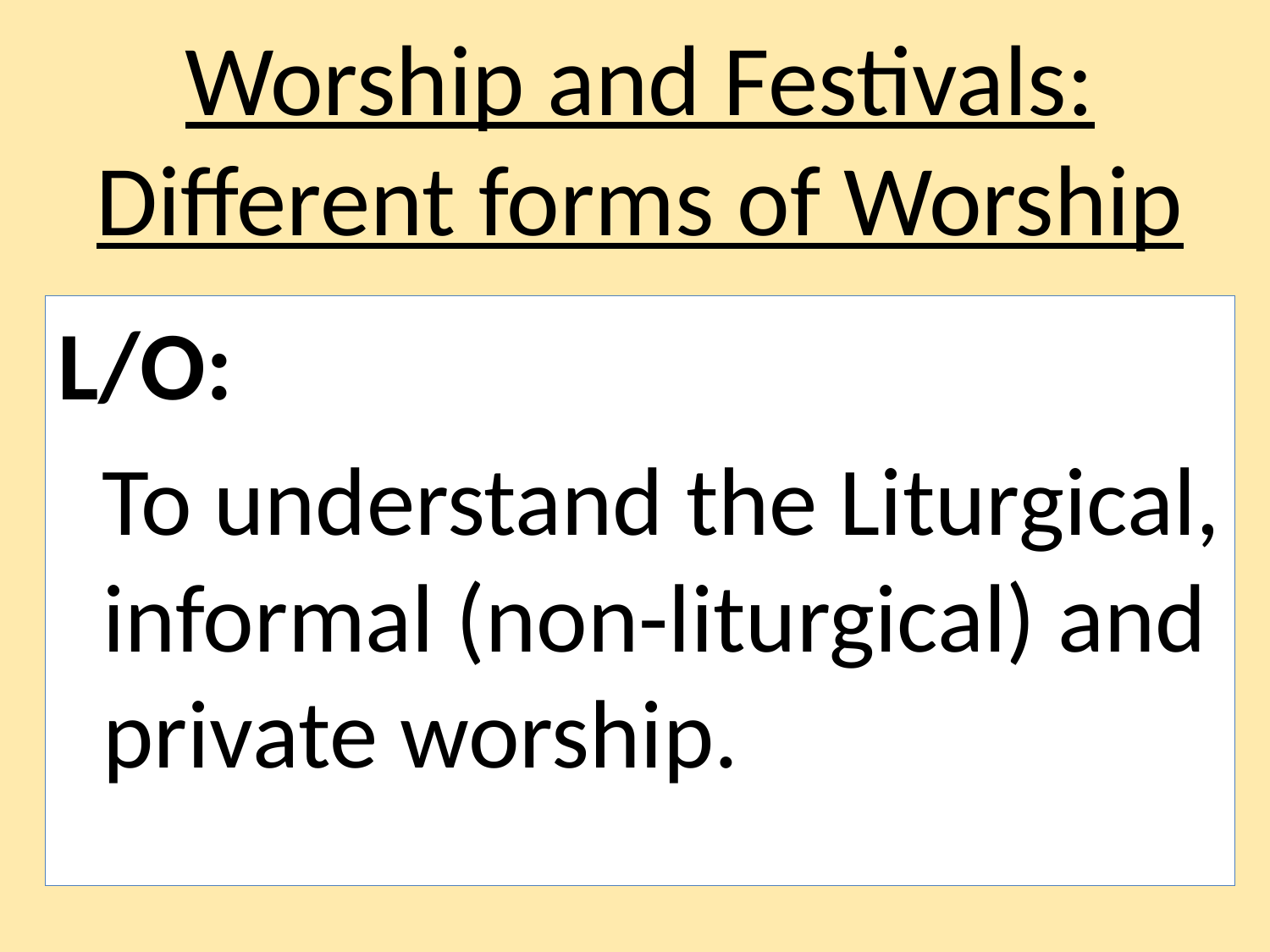

# Worship and Festivals: Different forms of Worship
L/O:
  To understand the Liturgical, informal (non-liturgical) and private worship.